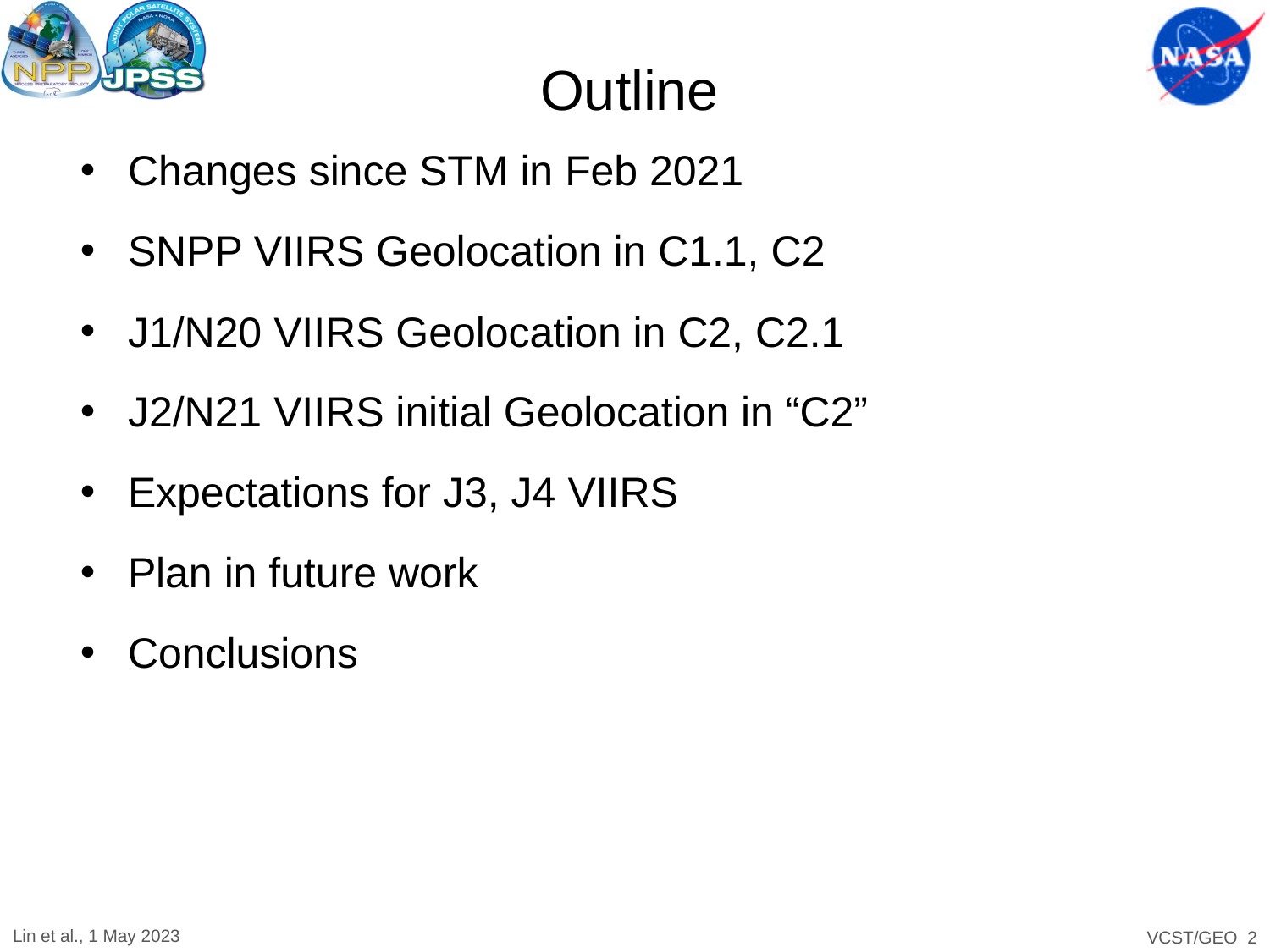

# Outline
Changes since STM in Feb 2021
SNPP VIIRS Geolocation in C1.1, C2
J1/N20 VIIRS Geolocation in C2, C2.1
J2/N21 VIIRS initial Geolocation in “C2”
Expectations for J3, J4 VIIRS
Plan in future work
Conclusions
Lin et al., 1 May 2023
 VCST/GEO  2